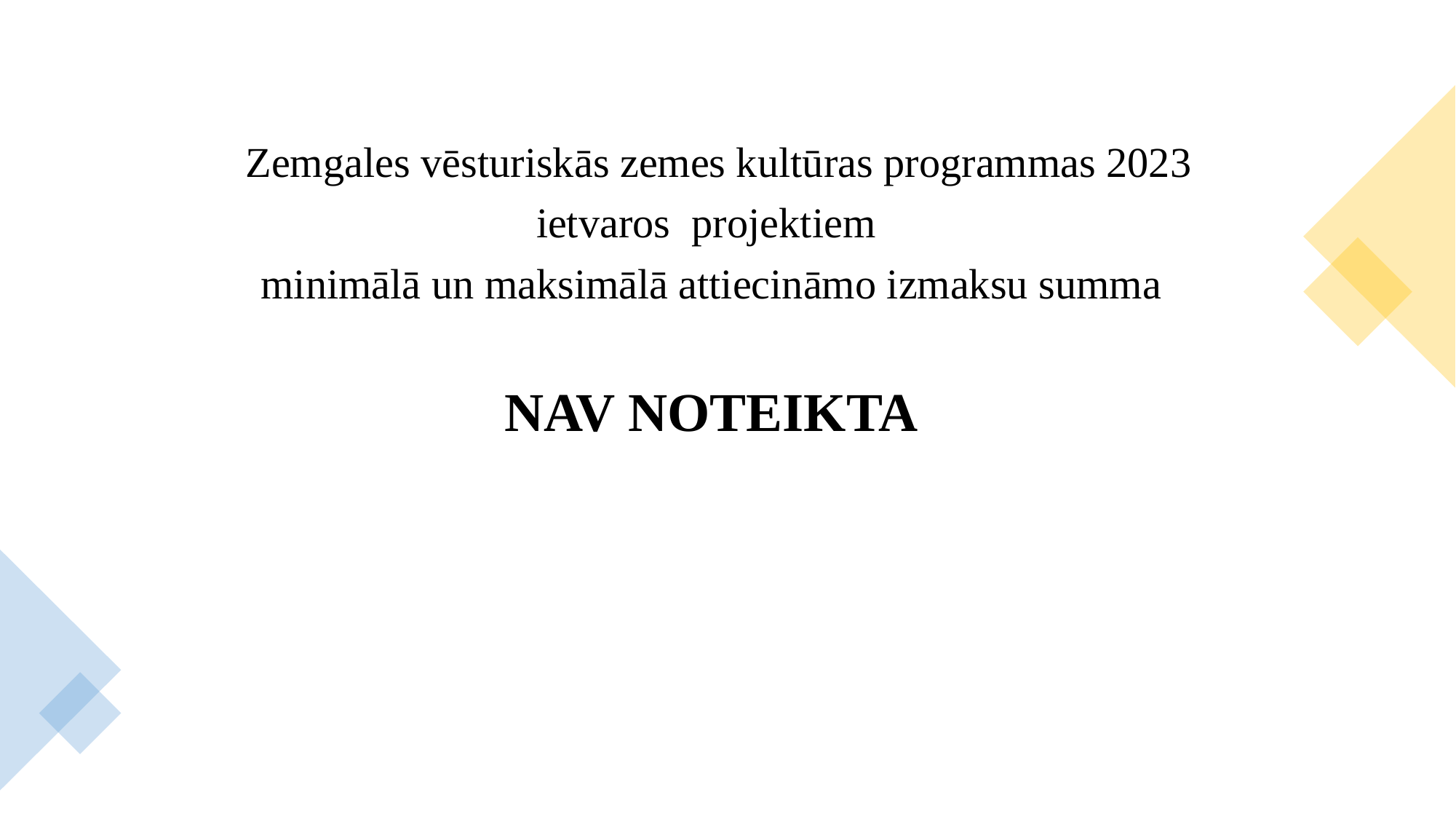

Zemgales vēsturiskās zemes kultūras programmas 2023
ietvaros  projektiem
minimālā un maksimālā attiecināmo izmaksu summa

NAV NOTEIKTA